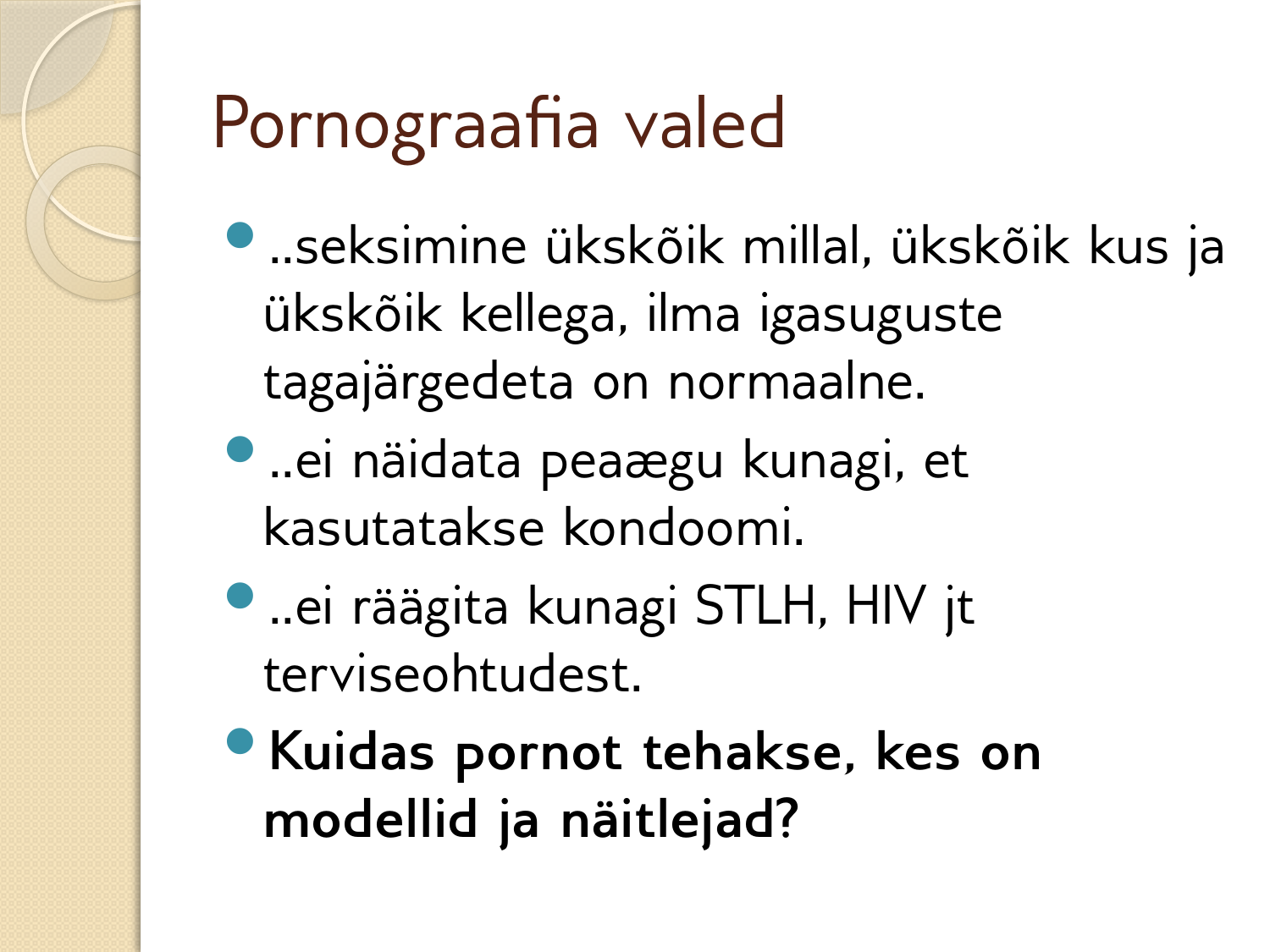

# Pornograafia valed
..seksimine ükskõik millal, ükskõik kus ja ükskõik kellega, ilma igasuguste tagajärgedeta on normaalne.
..ei näidata peaaegu kunagi, et kasutatakse kondoomi.
..ei räägita kunagi STLH, HIV jt terviseohtudest.
Kuidas pornot tehakse, kes on modellid ja näitlejad?